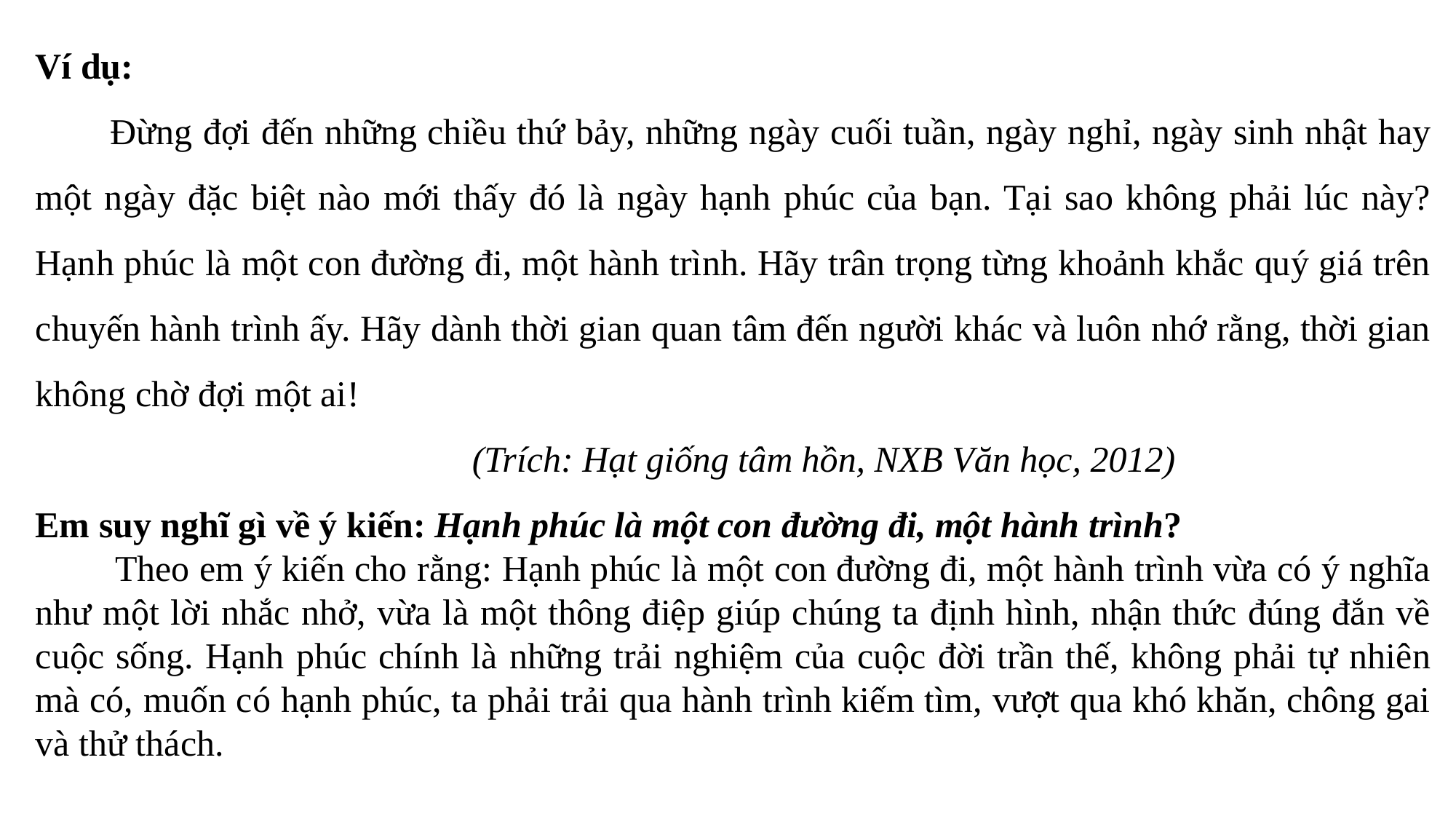

Ví dụ:
       Đừng đợi đến những chiều thứ bảy, những ngày cuối tuần, ngày nghỉ, ngày sinh nhật hay một ngày đặc biệt nào mới thấy đó là ngày hạnh phúc của bạn. Tại sao không phải lúc này? Hạnh phúc là một con đường đi, một hành trình. Hãy trân trọng từng khoảnh khắc quý giá trên chuyến hành trình ấy. Hãy dành thời gian quan tâm đến người khác và luôn nhớ rằng, thời gian không chờ đợi một ai!
                                                (Trích: Hạt giống tâm hồn, NXB Văn học, 2012)
Em suy nghĩ gì về ý kiến: Hạnh phúc là một con đường đi, một hành trình?
        Theo em ý kiến cho rằng: Hạnh phúc là một con đường đi, một hành trình vừa có ý nghĩa như một lời nhắc nhở, vừa là một thông điệp giúp chúng ta định hình, nhận thức đúng đắn về cuộc sống. Hạnh phúc chính là những trải nghiệm của cuộc đời trần thế, không phải tự nhiên mà có, muốn có hạnh phúc, ta phải trải qua hành trình kiếm tìm, vượt qua khó khăn, chông gai và thử thách.